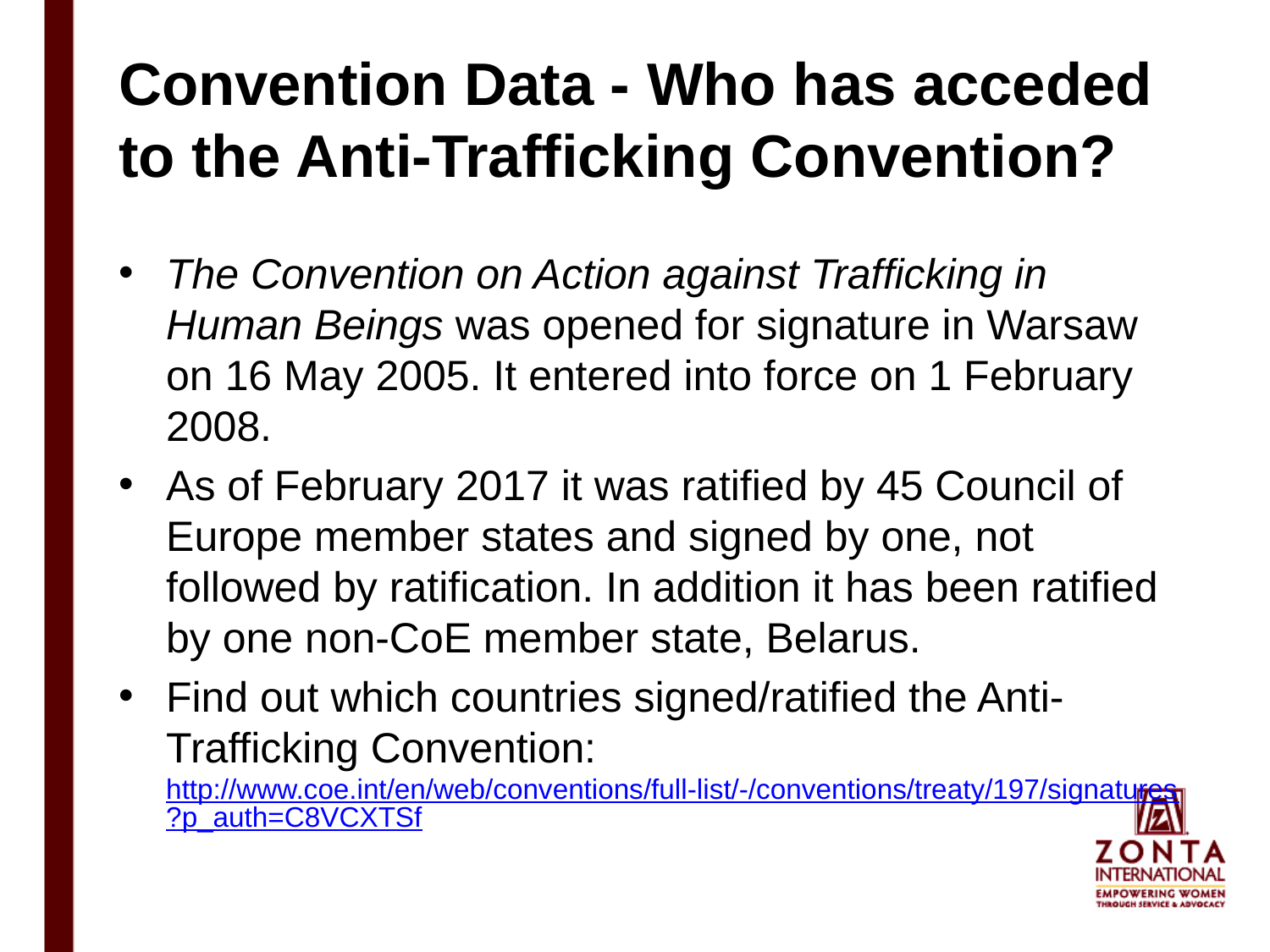

# Convention Data - Who has acceded to the Anti-Trafficking Convention?
The Convention on Action against Trafficking in Human Beings was opened for signature in Warsaw on 16 May 2005. It entered into force on 1 February 2008.
As of February 2017 it was ratified by 45 Council of Europe member states and signed by one, not followed by ratification. In addition it has been ratified by one non-CoE member state, Belarus.
Find out which countries signed/ratified the Anti-Trafficking Convention: http://www.coe.int/en/web/conventions/full-list/-/conventions/treaty/197/signatures?p_auth=C8VCXTSf